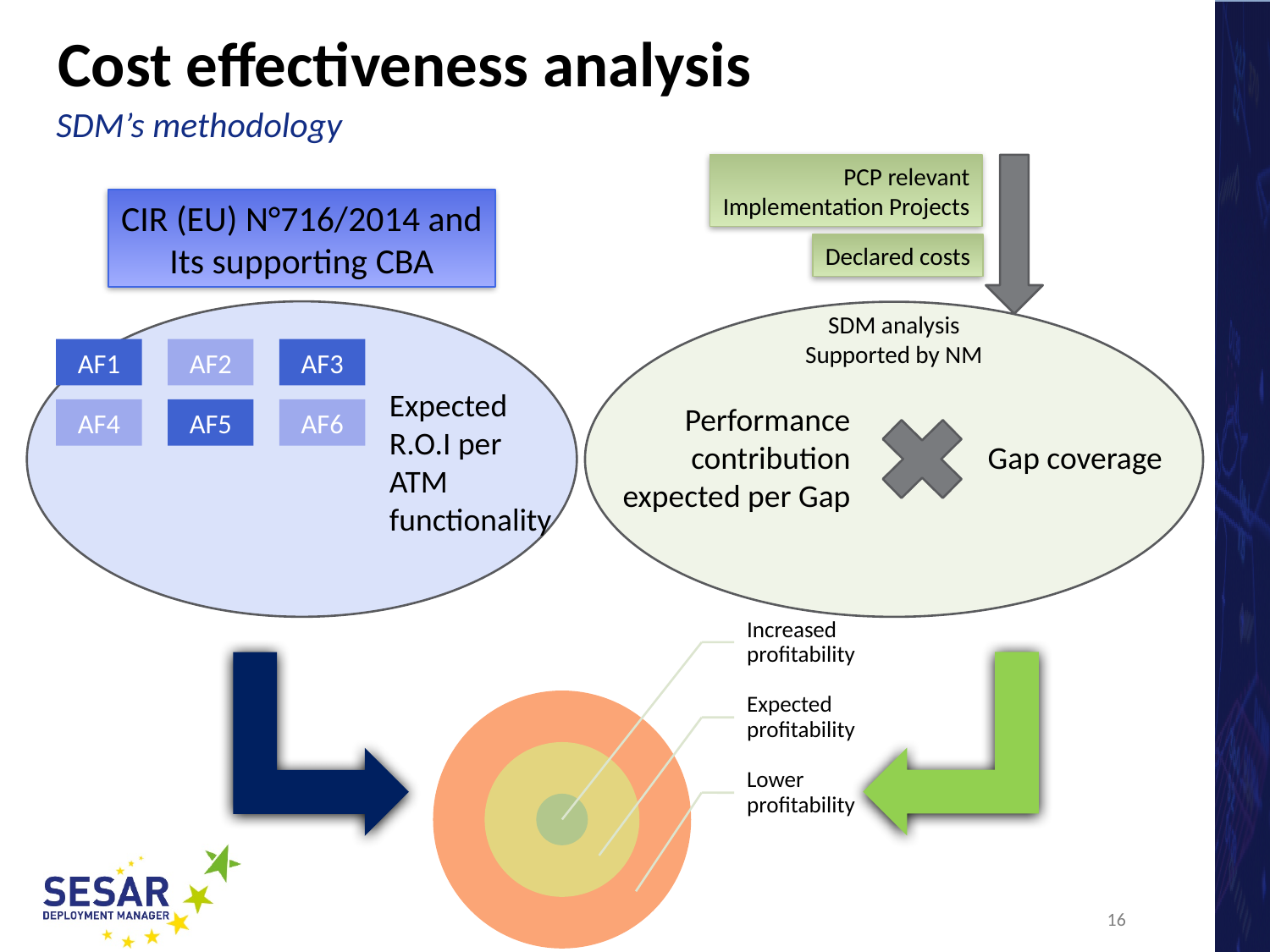

# Cost effectiveness analysis
SDM’s methodology
PCP relevant
Implementation Projects

CIR (EU) N°716/2014 and
Its supporting CBA
Declared costs

SDM analysis
Supported by NM
AF1
AF2
AF3
AF4
AF5
AF6
Expected R.O.I per
ATM
functionality
Performance contribution
expected per Gap

Gap coverage
Increased profitability
Expected profitability
Lower profitability

16